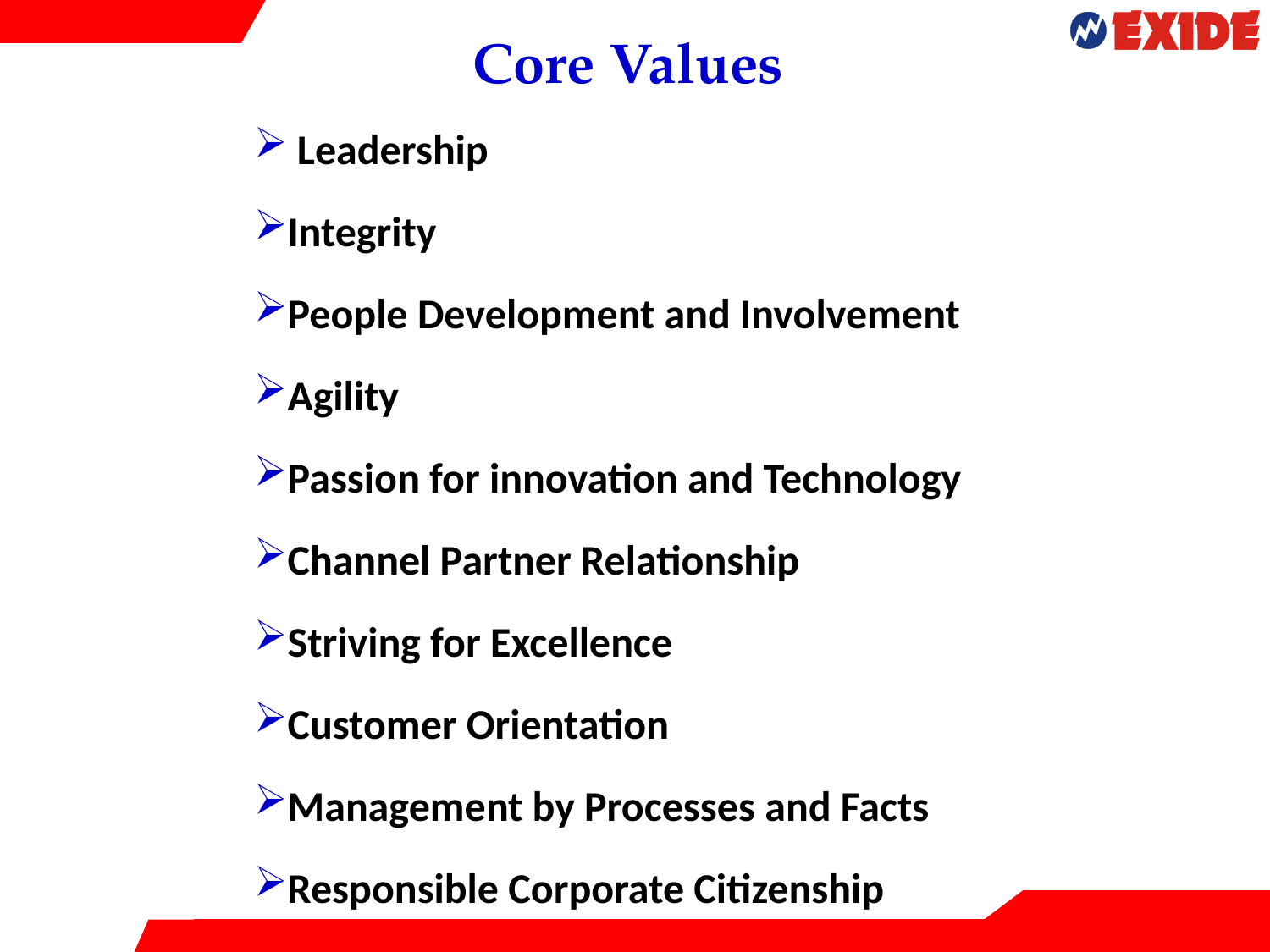

Core Values
 Leadership
Integrity
People Development and Involvement
Agility
Passion for innovation and Technology
Channel Partner Relationship
Striving for Excellence
Customer Orientation
Management by Processes and Facts
Responsible Corporate Citizenship